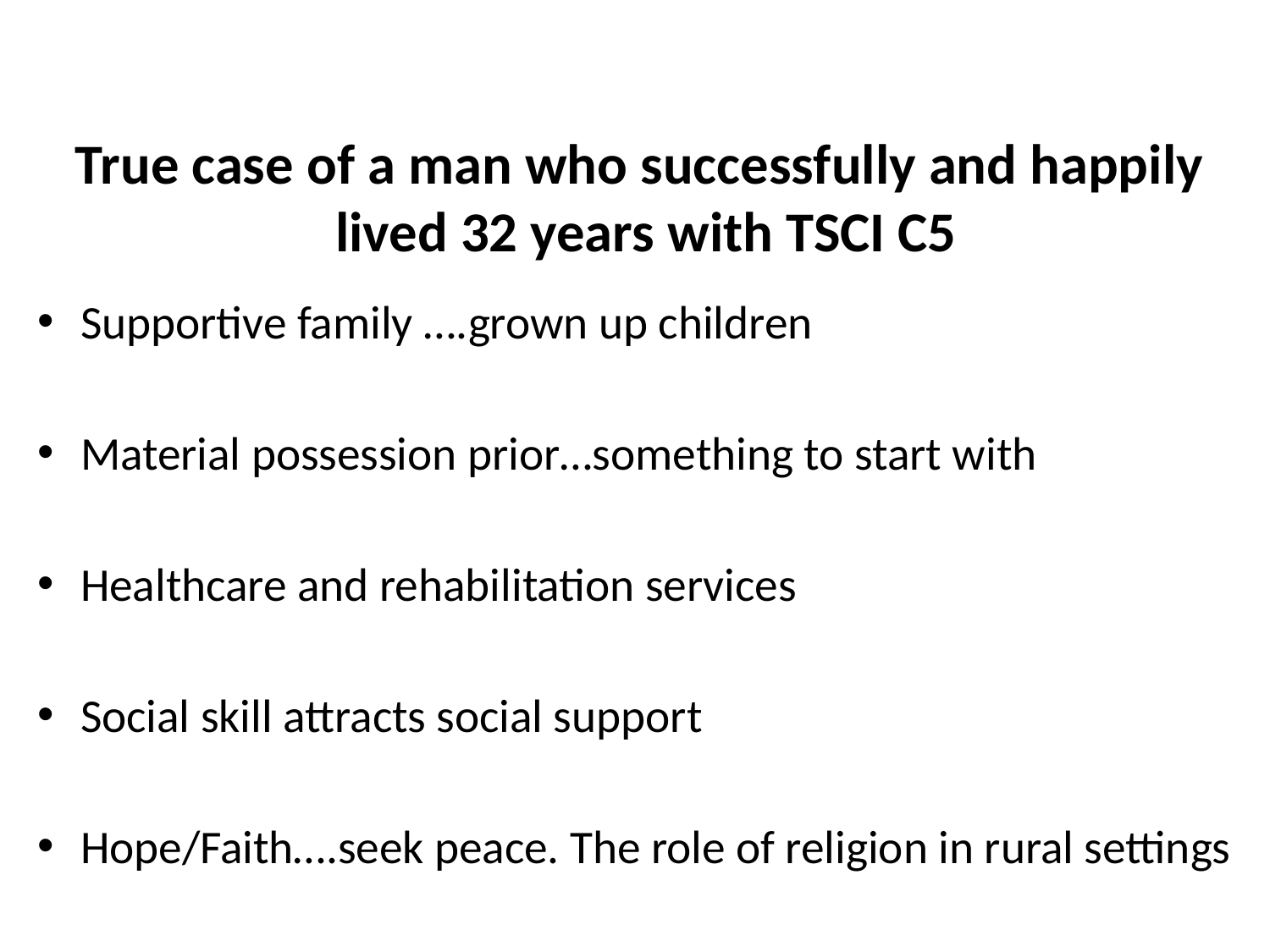

# True case of a man who successfully and happily  lived 32 years with TSCI C5
Supportive family ….grown up children

Material possession prior…something to start with

Healthcare and rehabilitation services

Social skill attracts social support

Hope/Faith….seek peace. The role of religion in rural settings